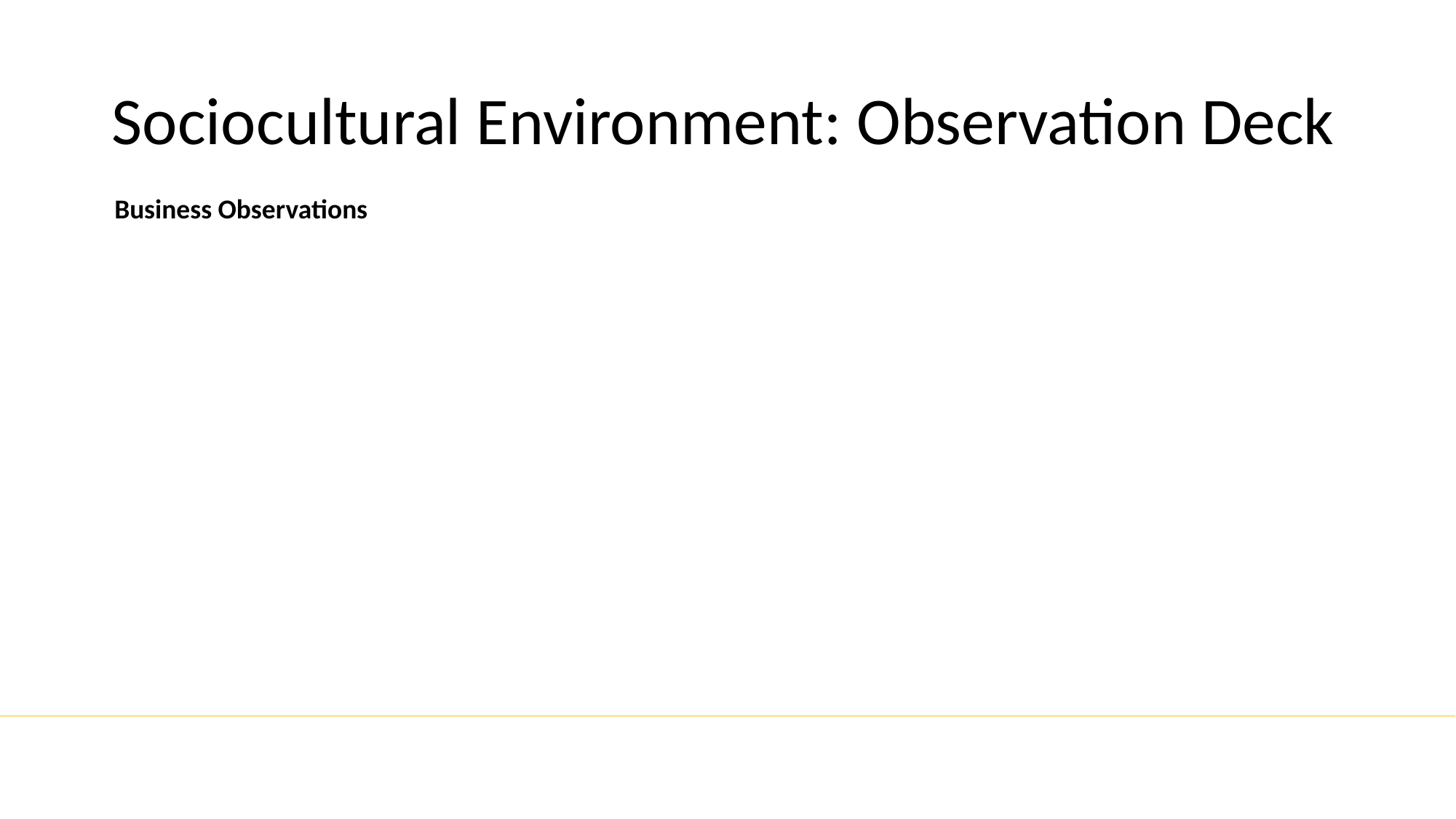

# Sociocultural Environment: Observation Deck
Business Observations